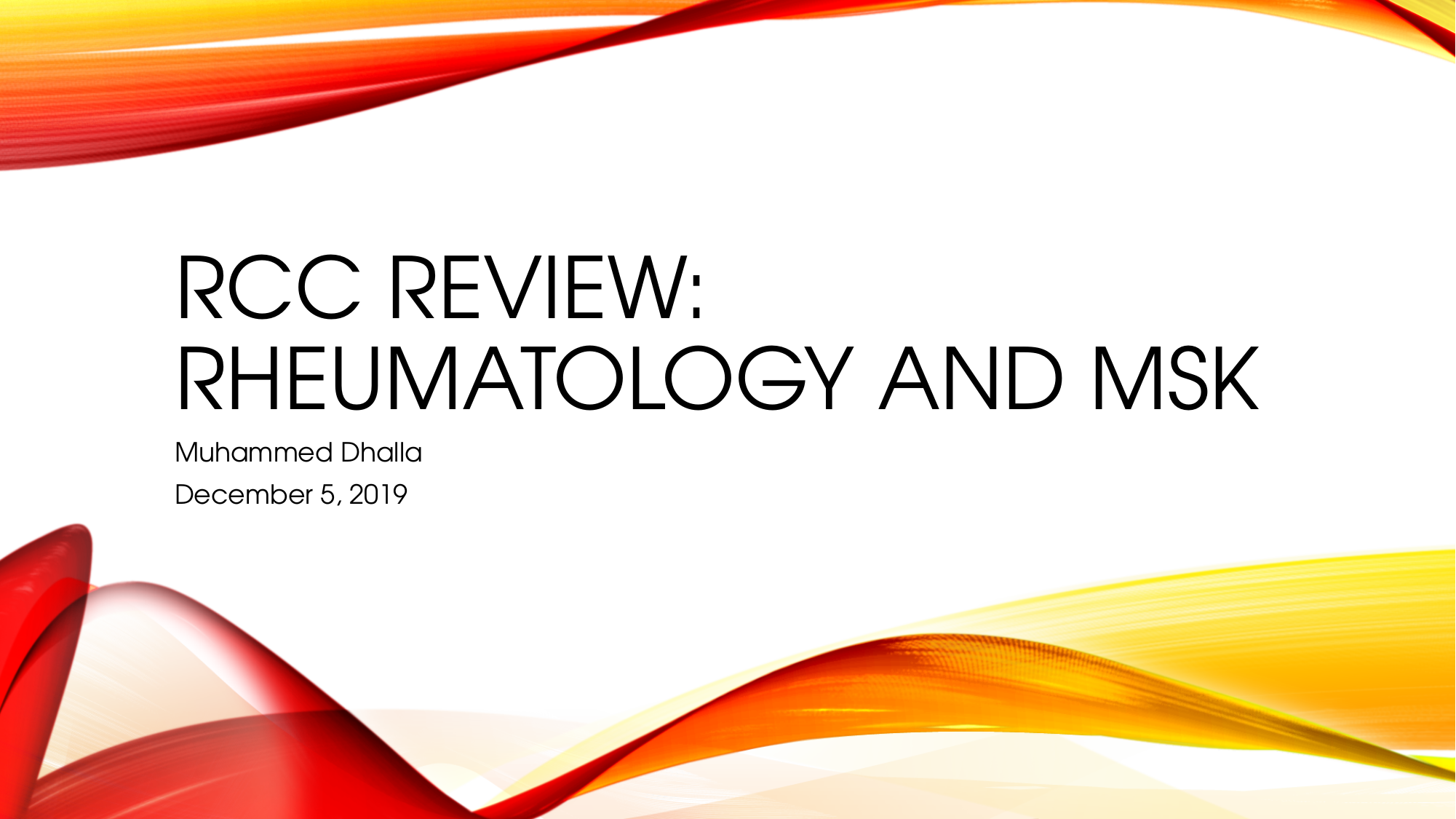

# RCC Review: Rheumatology and MSK
Muhammed Dhalla
December 5, 2019